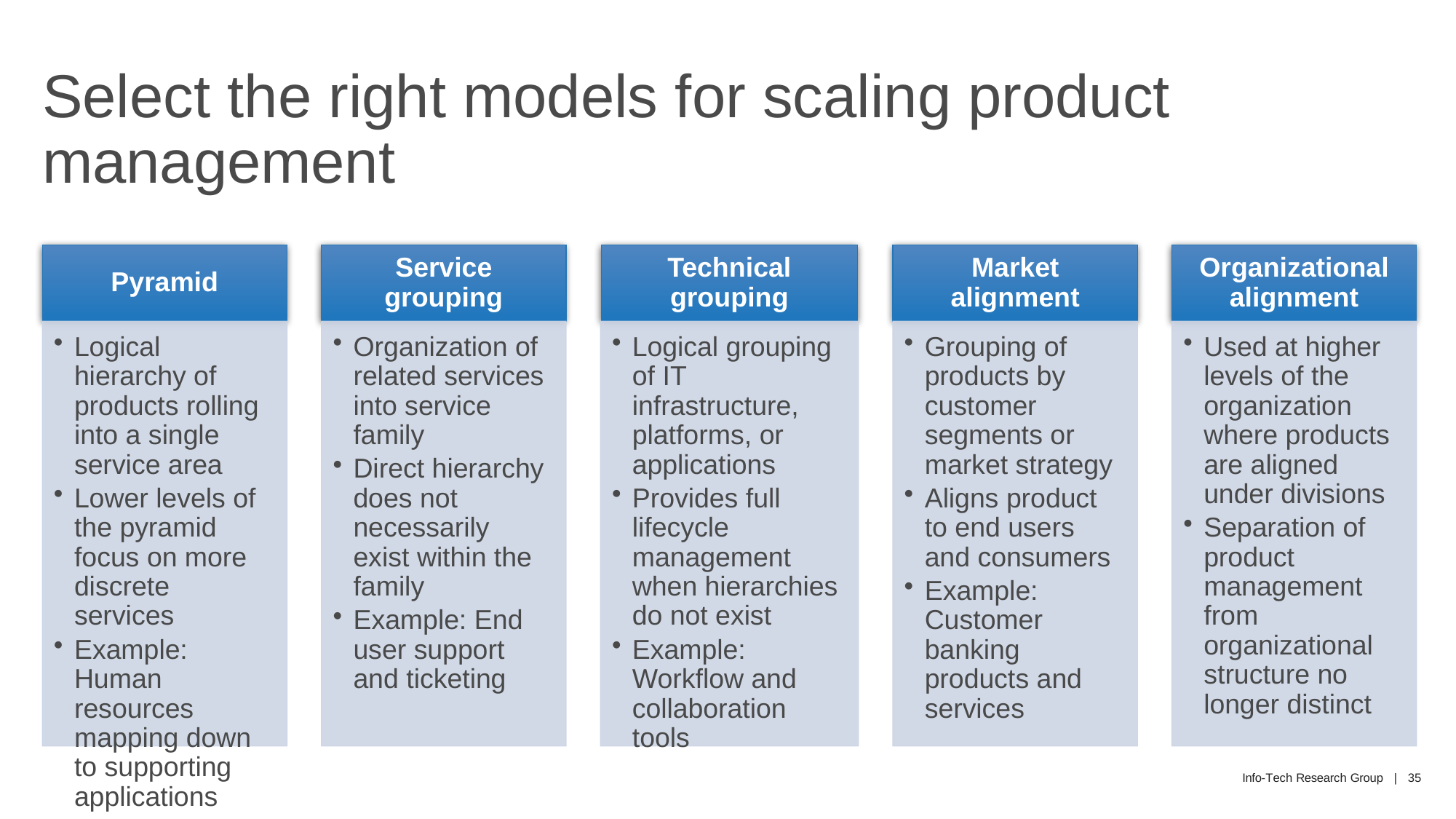

# Select the right models for scaling product management
Pyramid
Logical hierarchy of products rolling into a single service area
Lower levels of the pyramid focus on more discrete services
Example: Human resources mapping down to supporting applications
Service grouping
Organization of related services into service family
Direct hierarchy does not necessarily exist within the family
Example: End user support and ticketing
Technical grouping
Logical grouping of IT infrastructure, platforms, or applications
Provides full lifecycle management when hierarchies do not exist
Example: Workflow and collaboration tools
Market alignment
Grouping of products by customer segments or market strategy
Aligns product to end users and consumers
Example: Customer banking products and services
Organizational alignment
Used at higher levels of the organization where products are aligned under divisions
Separation of product management from organizational structure no longer distinct